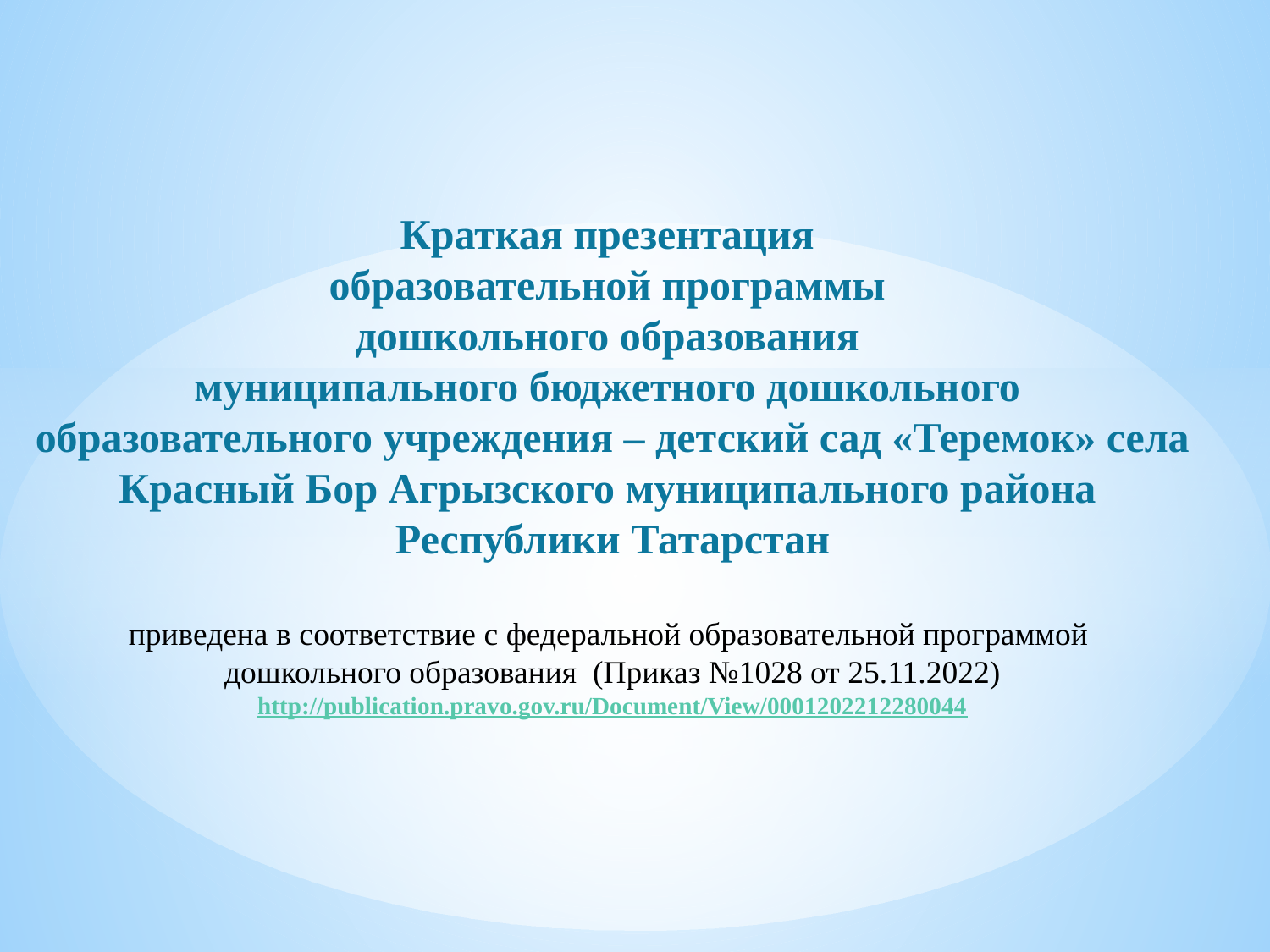

Краткая презентация
образовательной программы
дошкольного образования
муниципального бюджетного дошкольного
образовательного учреждения – детский сад «Теремок» села Красный Бор Агрызского муниципального района
Республики Татарстан

приведена в соответствие с федеральной образовательной программой
дошкольного образования  (Приказ №1028 от 25.11.2022)
http://publication.pravo.gov.ru/Document/View/0001202212280044